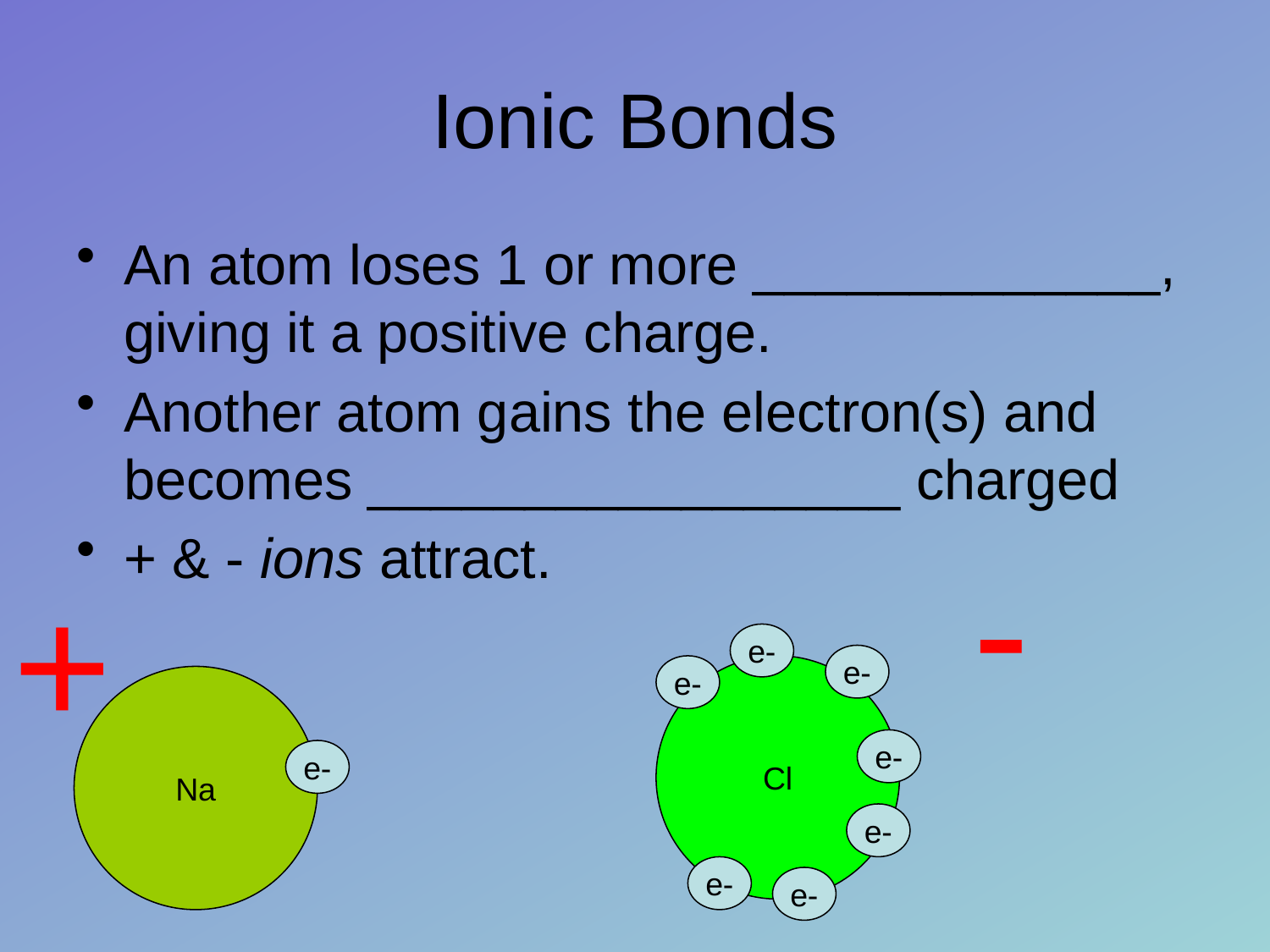

# Ionic Bonds
An atom loses 1 or more _____________, giving it a positive charge.
Another atom gains the electron(s) and becomes _________________ charged
+ & - ions attract.
-
+
e-
e-
Cl
e-
Na
e-
e-
e-
e-
e-